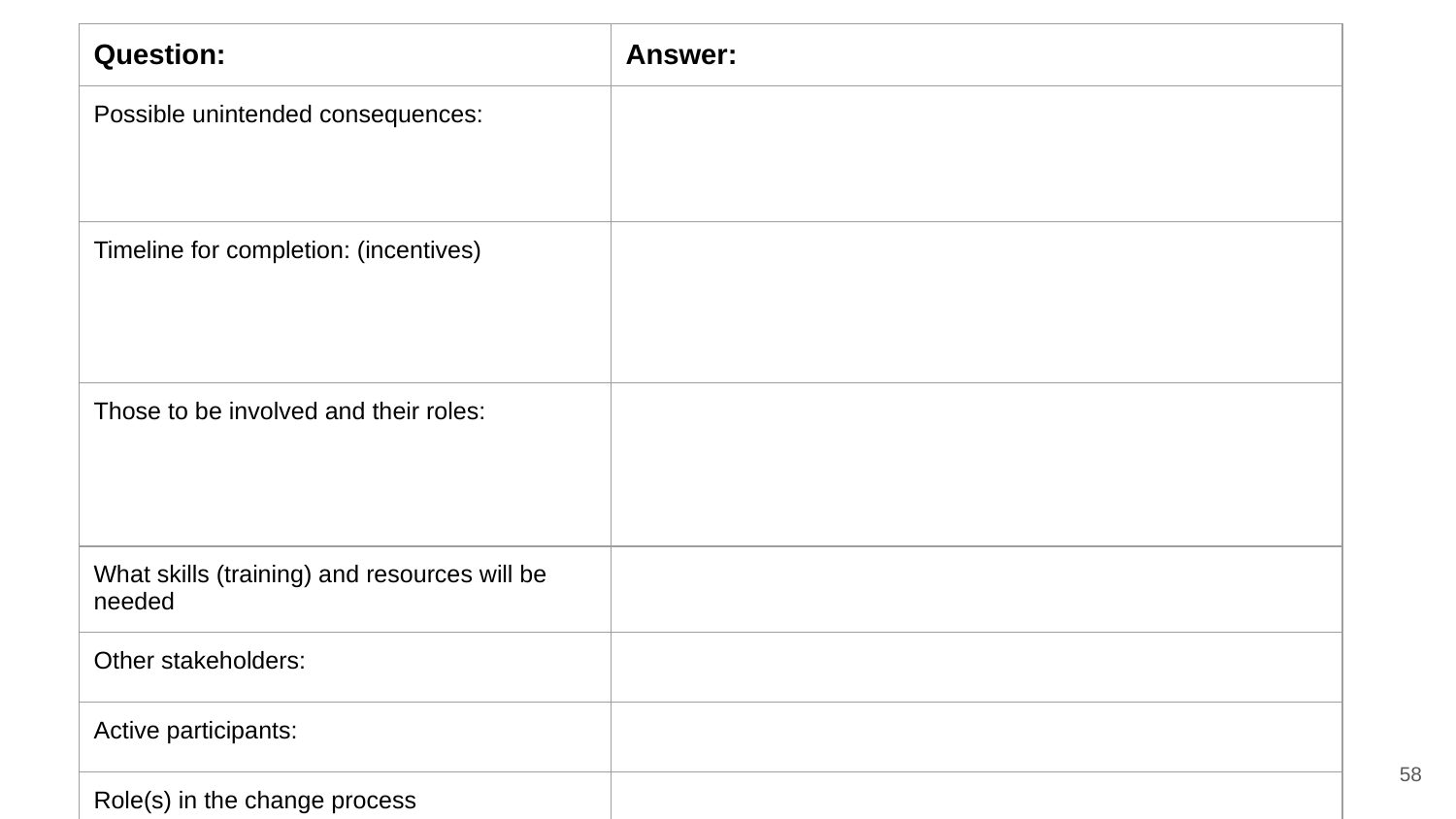

| Question: | Answer: |
| --- | --- |
| Possible unintended consequences: |  |
| Timeline for completion: (incentives) |  |
| Those to be involved and their roles: |  |
| What skills (training) and resources will be needed |  |
| Other stakeholders: |  |
| Active participants: |  |
| Role(s) in the change process |  |
58